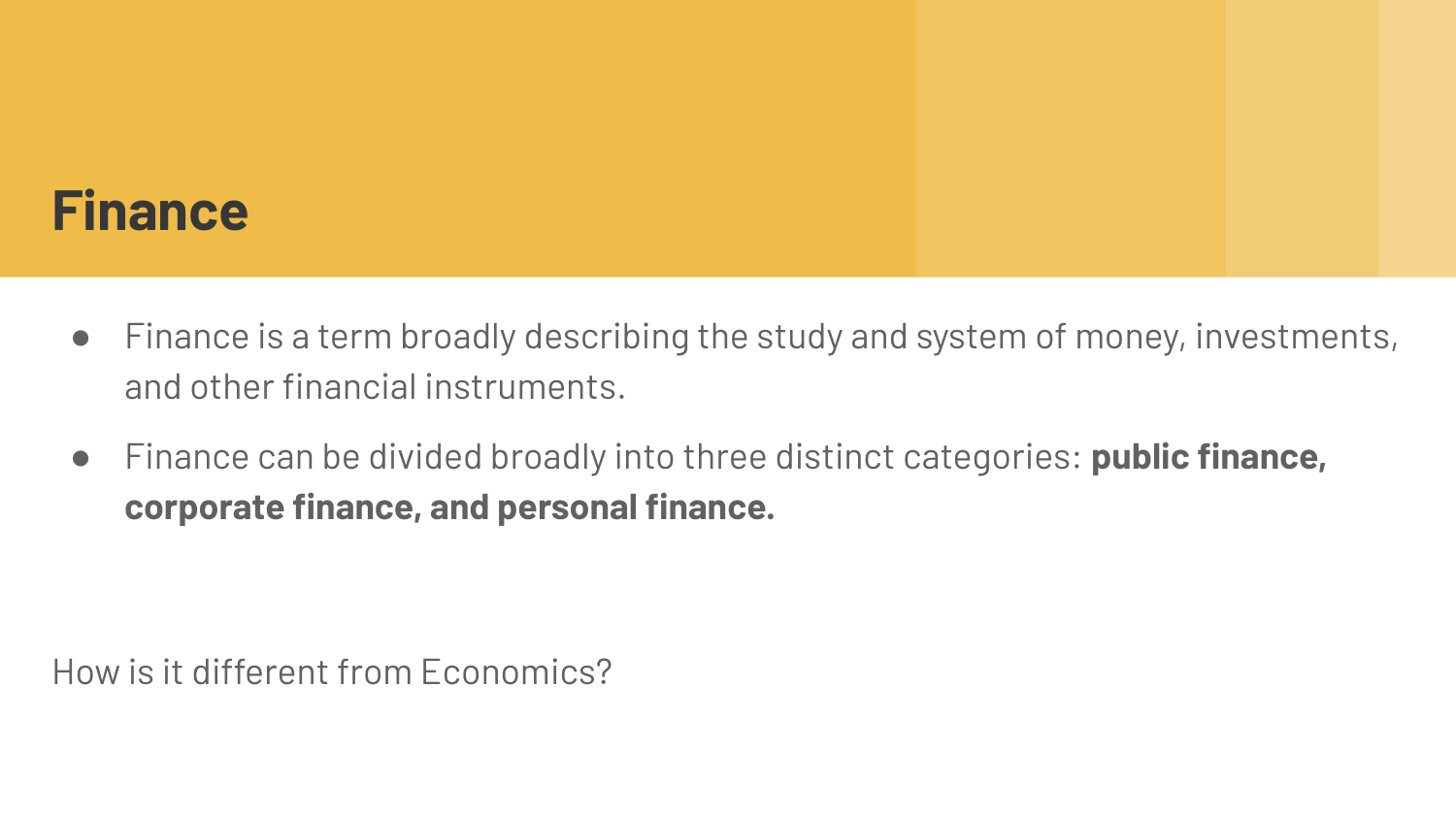

# Finance
Finance is a term broadly describing the study and system of money, investments, and other financial instruments.
Finance can be divided broadly into three distinct categories: public finance, corporate finance, and personal finance.

How is it different from Economics?